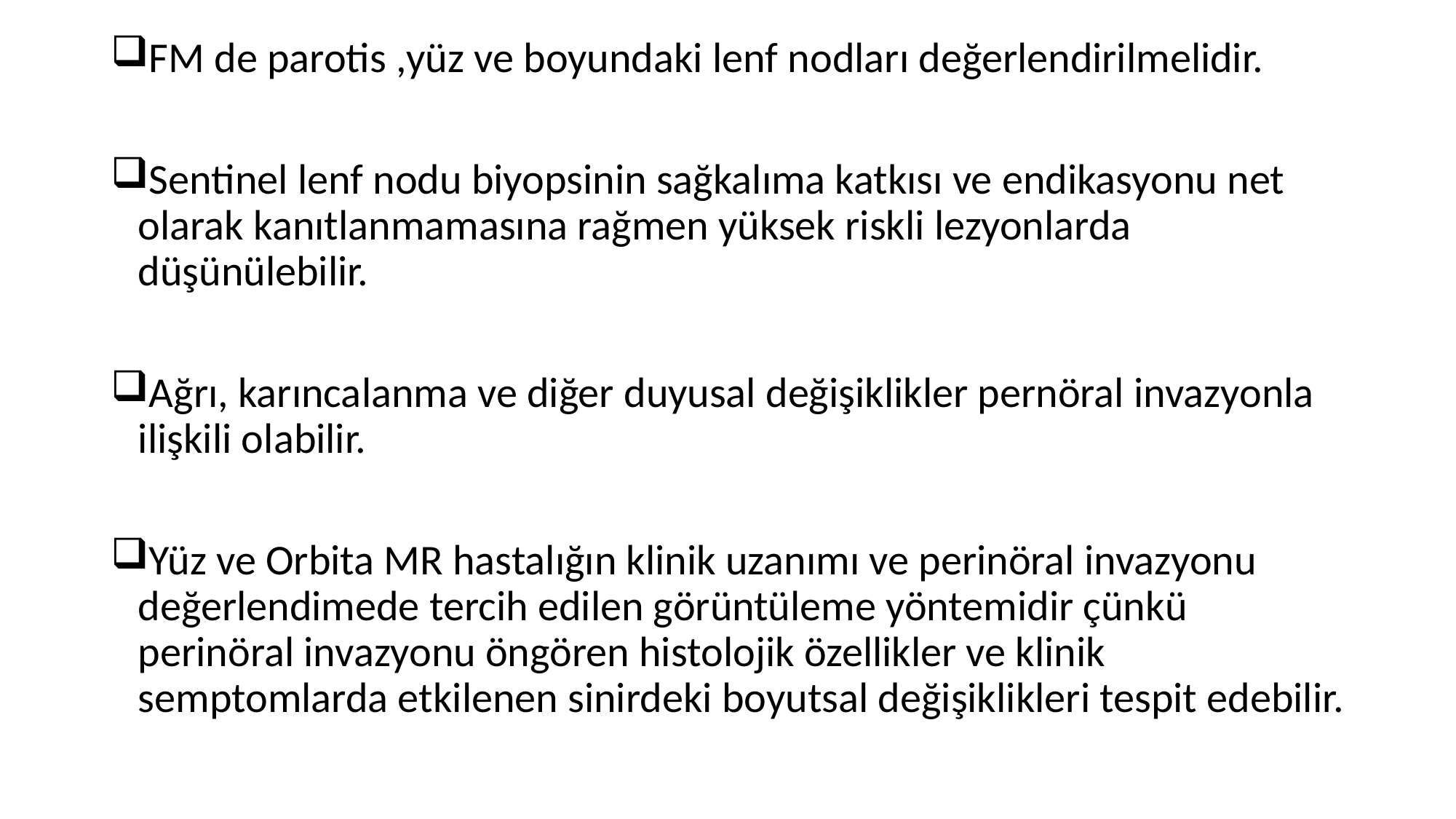

FM de parotis ,yüz ve boyundaki lenf nodları değerlendirilmelidir.

Sentinel lenf nodu biyopsinin sağkalıma katkısı ve endikasyonu net olarak kanıtlanmamasına rağmen yüksek riskli lezyonlarda düşünülebilir.

Ağrı, karıncalanma ve diğer duyusal değişiklikler pernöral invazyonla ilişkili olabilir.

Yüz ve Orbita MR hastalığın klinik uzanımı ve perinöral invazyonu değerlendimede tercih edilen görüntüleme yöntemidir çünkü perinöral invazyonu öngören histolojik özellikler ve klinik semptomlarda etkilenen sinirdeki boyutsal değişiklikleri tespit edebilir.